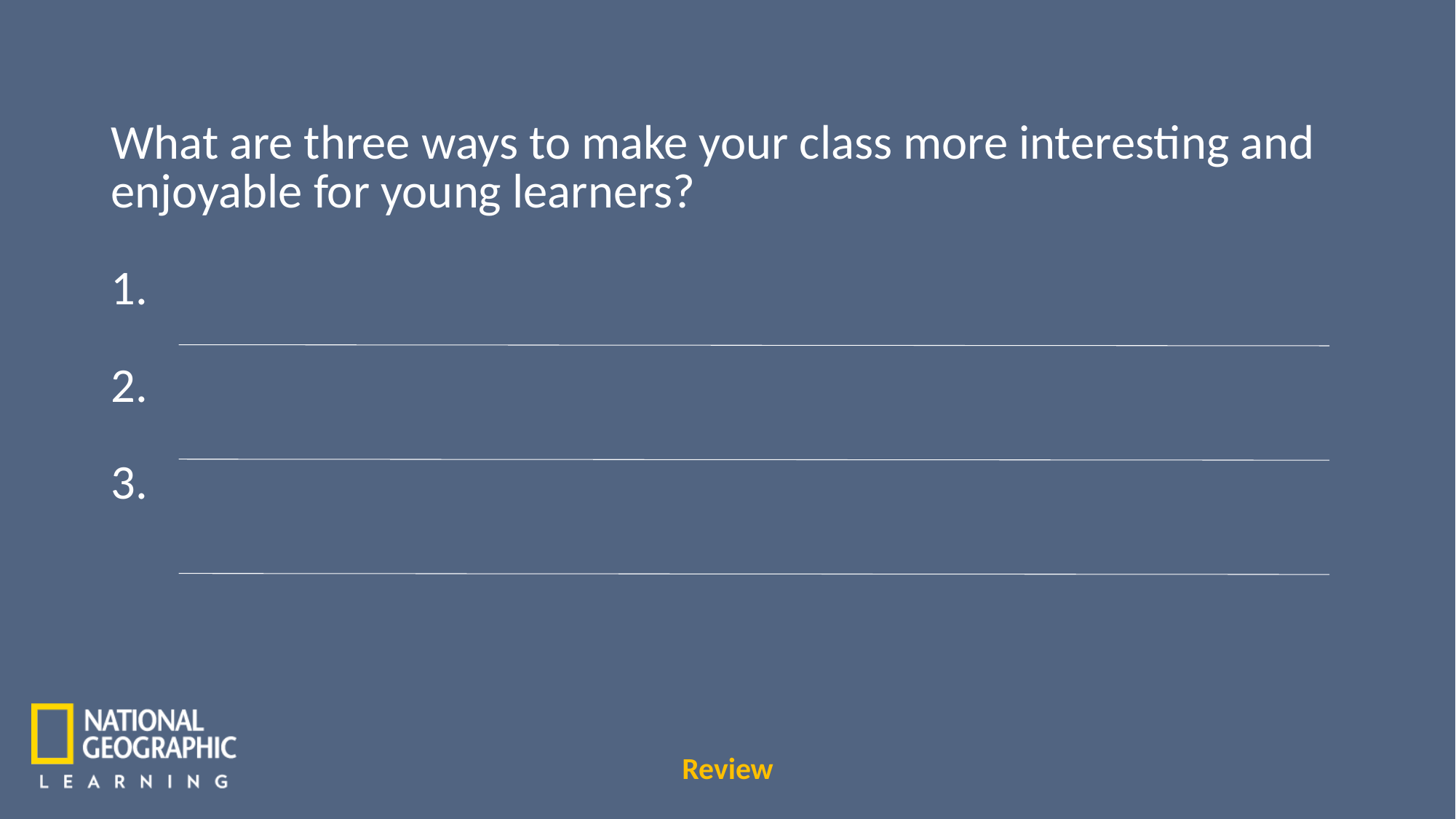

What are three ways to make your class more interesting and enjoyable for young learners?

1.

2.

3.